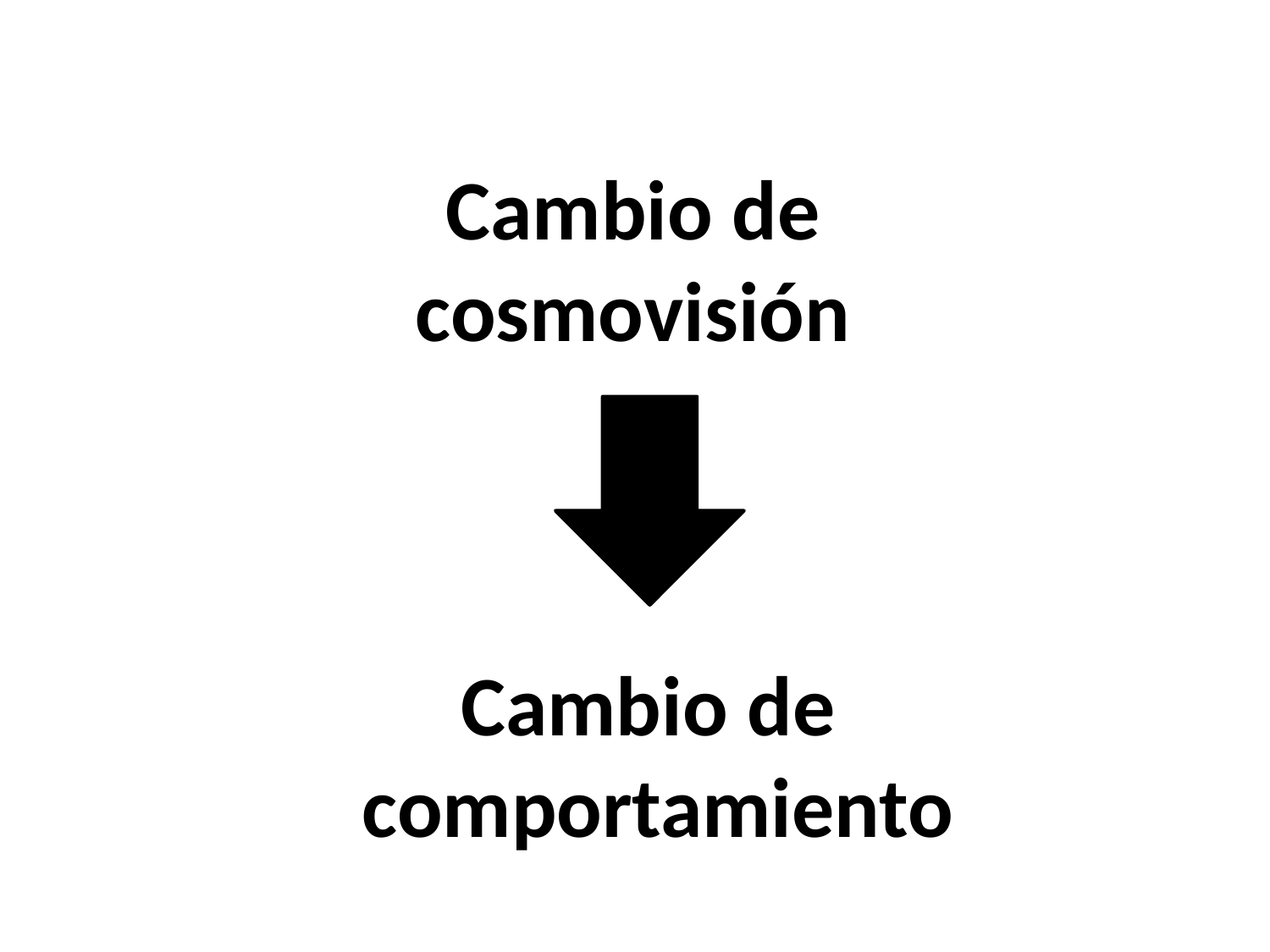

#
Cambio de
cosmovisión

Cambio de
comportamiento